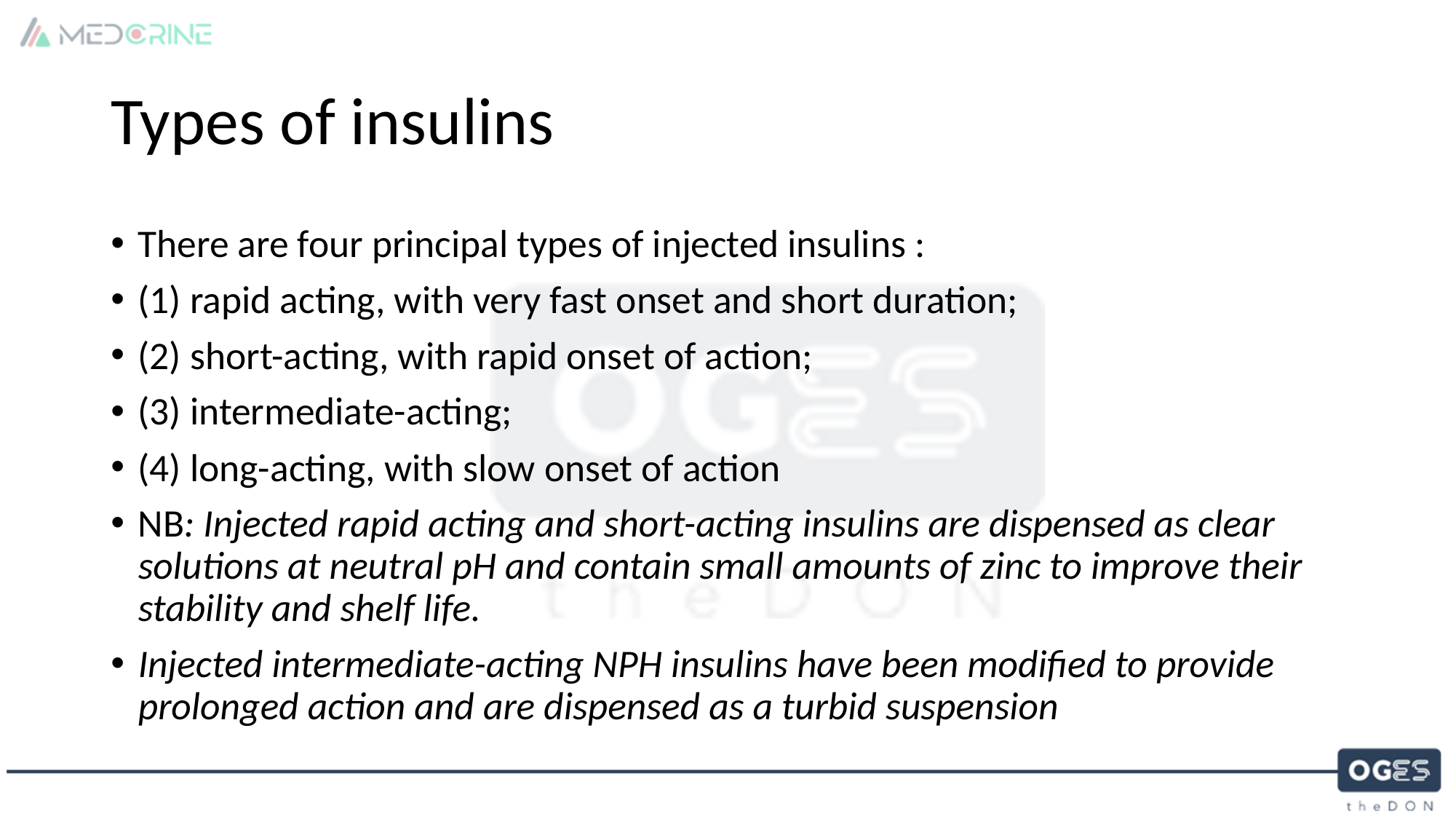

# Types of insulins
There are four principal types of injected insulins :
(1) rapid acting, with very fast onset and short duration;
(2) short-acting, with rapid onset of action;
(3) intermediate-acting;
(4) long-acting, with slow onset of action
NB: Injected rapid acting and short-acting insulins are dispensed as clear solutions at neutral pH and contain small amounts of zinc to improve their stability and shelf life.
Injected intermediate-acting NPH insulins have been modified to provide prolonged action and are dispensed as a turbid suspension